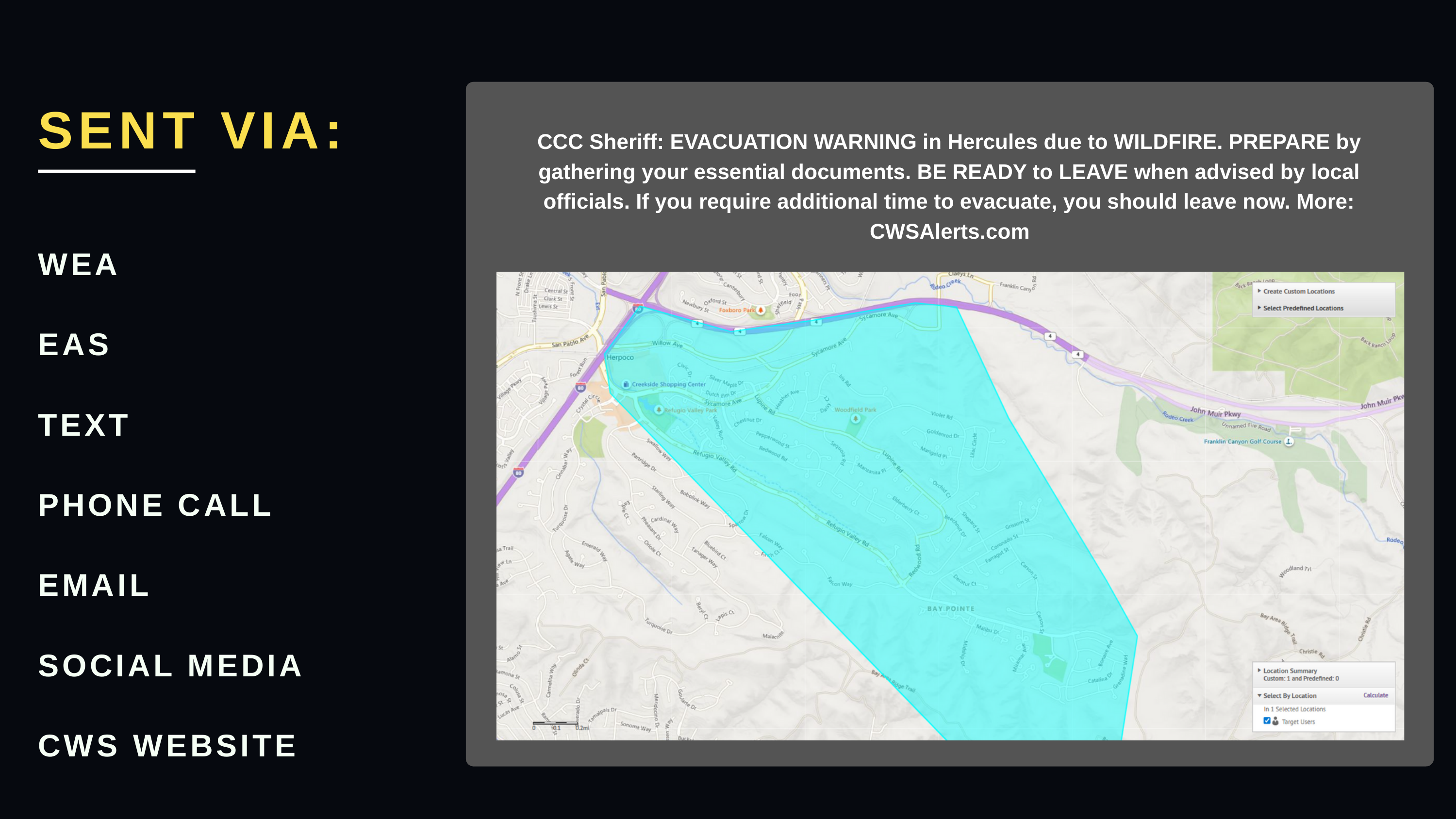

CCC Sheriff: EVACUATION WARNING in Hercules due to WILDFIRE. PREPARE by gathering your essential documents. BE READY to LEAVE when advised by local officials. If you require additional time to evacuate, you should leave now. More: CWSAlerts.com

SENT VIA:

WEA

EAS

TEXT

PHONE CALL

EMAIL

SOCIAL MEDIA

CWS WEBSITE